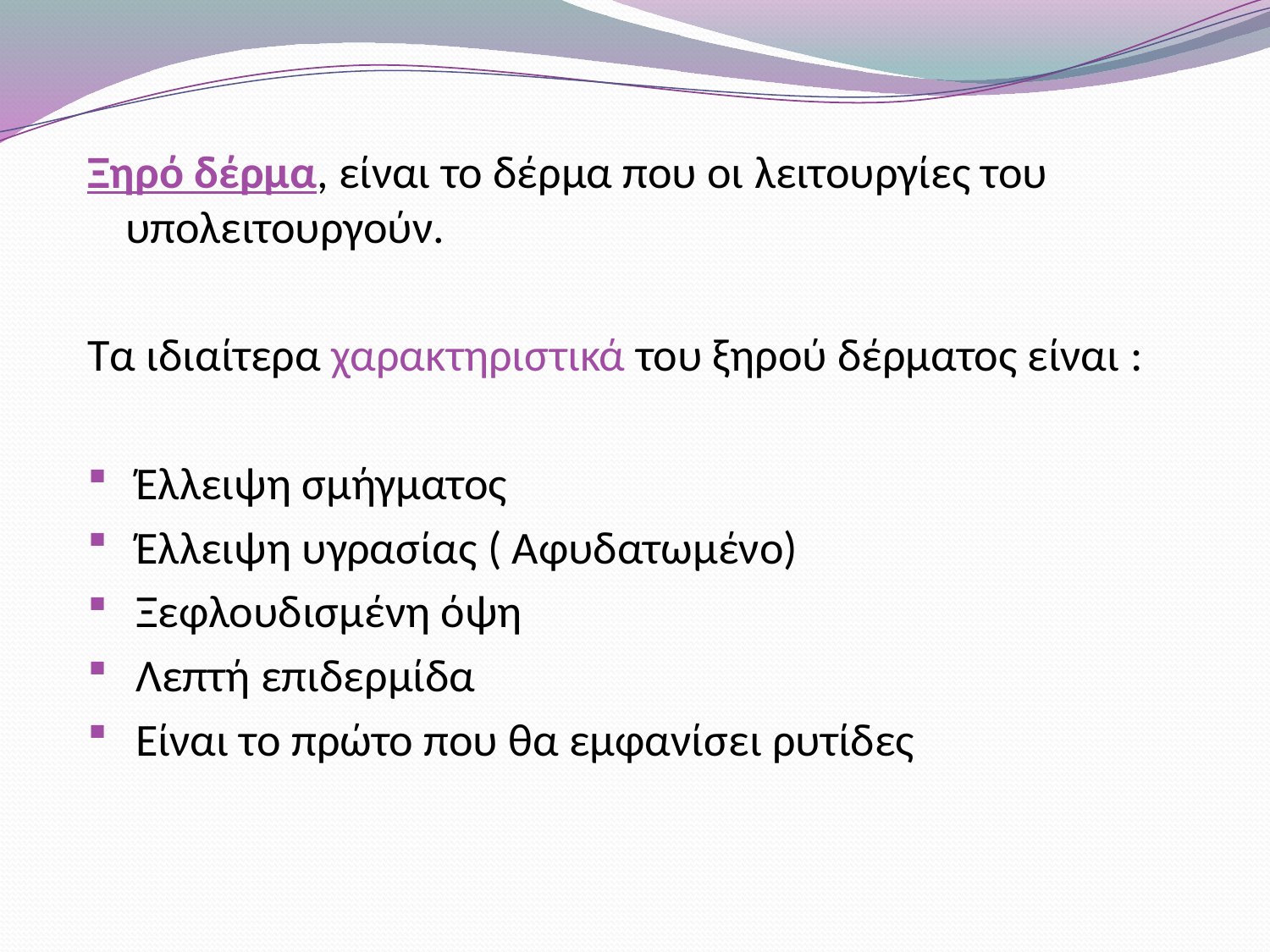

Ξηρό δέρμα, είναι το δέρμα που οι λειτουργίες του υπολειτουργούν.

Τα ιδιαίτερα χαρακτηριστικά του ξηρού δέρματος είναι :

 Έλλειψη σμήγματος
 Έλλειψη υγρασίας ( Αφυδατωμένο)
 Ξεφλουδισμένη όψη
 Λεπτή επιδερμίδα
 Είναι το πρώτο που θα εμφανίσει ρυτίδες